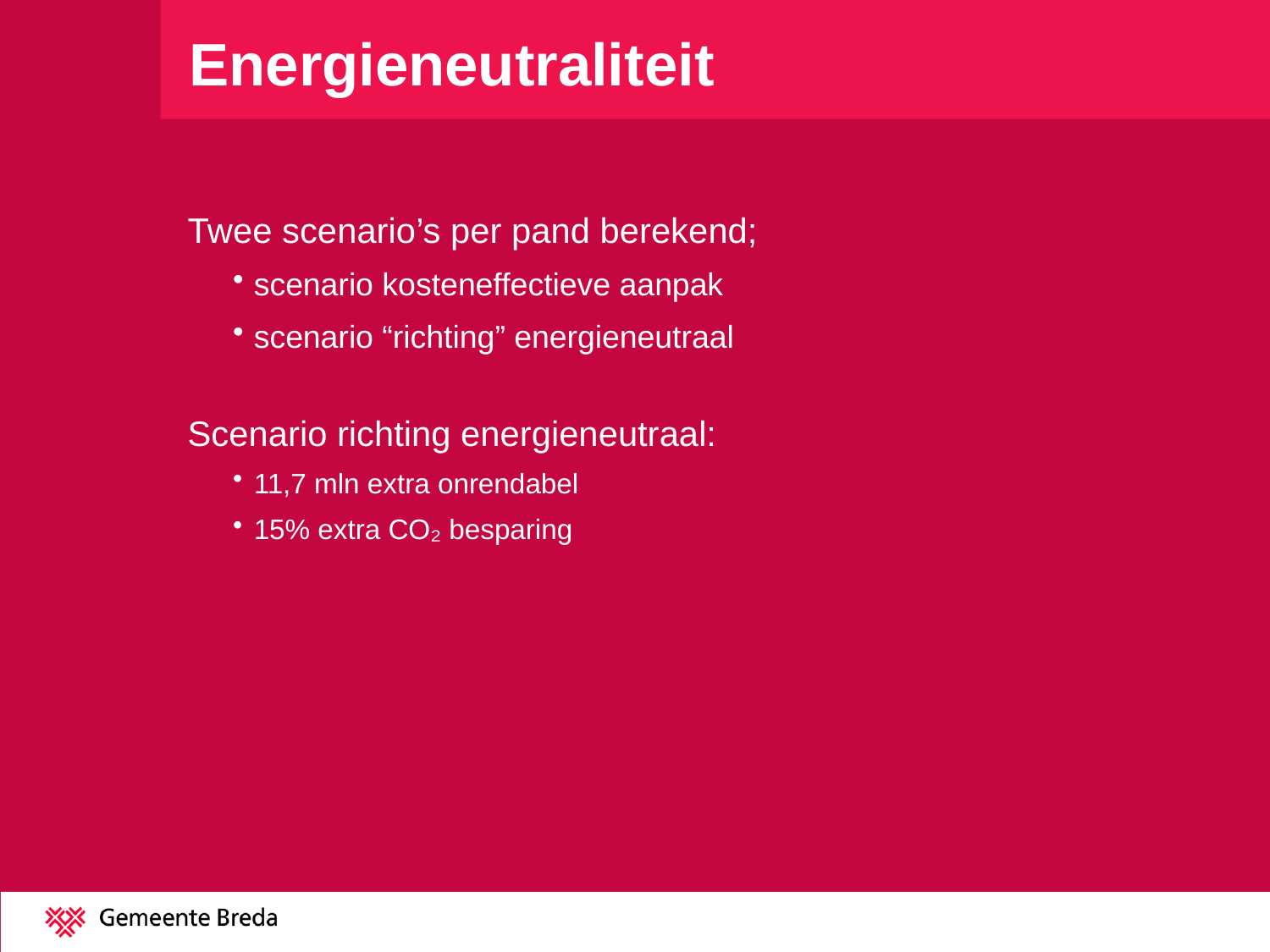

# Energieneutraliteit
Twee scenario’s per pand berekend;
scenario kosteneffectieve aanpak
scenario “richting” energieneutraal

Scenario richting energieneutraal:
11,7 mln extra onrendabel
15% extra CO₂ besparing